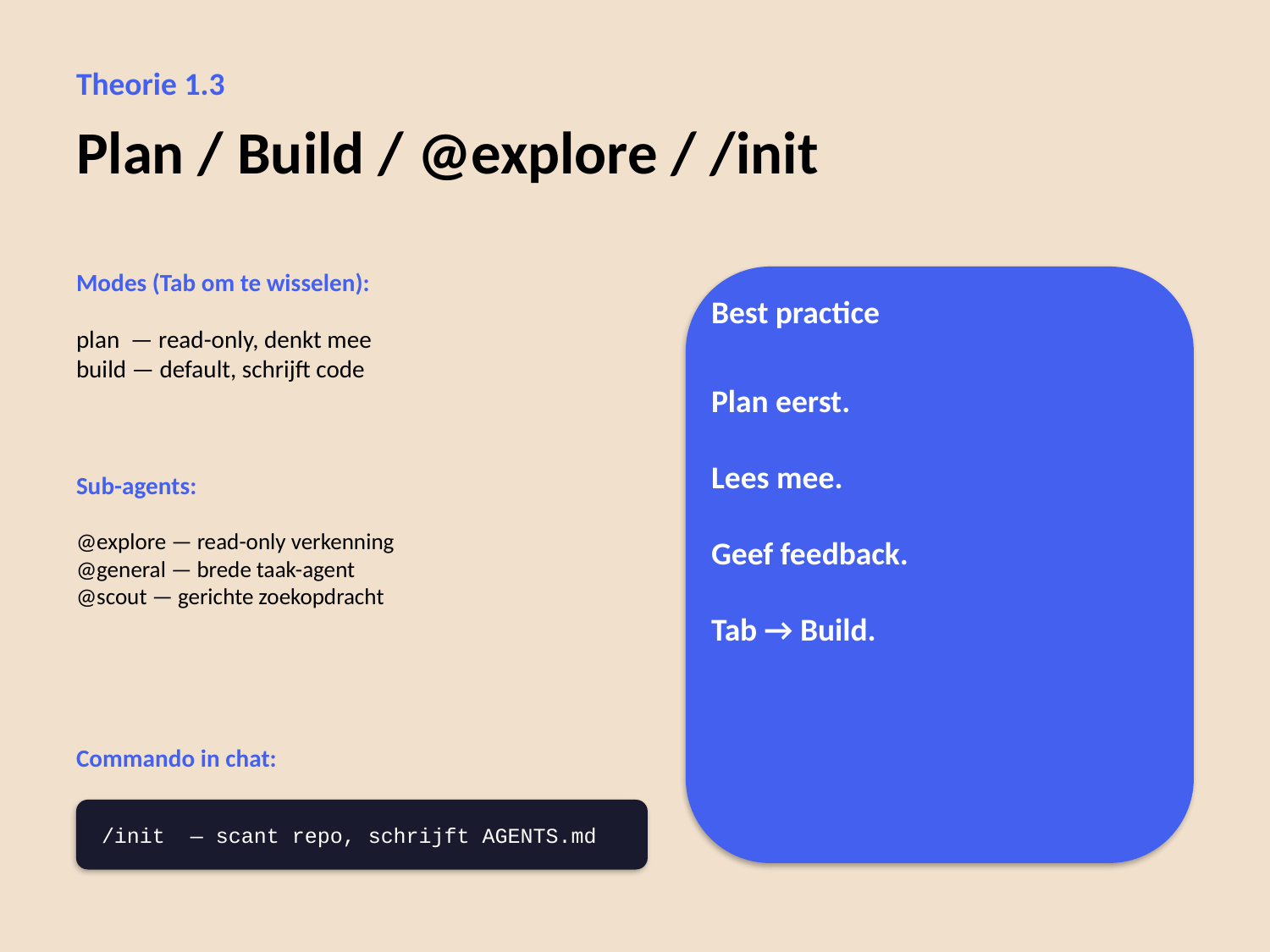

Theorie 1.3
Plan / Build / @explore / /init
Modes (Tab om te wisselen):

Best practice
plan  — read-only, denkt mee
build — default, schrijft code
Plan eerst.

Lees mee.

Geef feedback.

Tab → Build.
Sub-agents:
@explore — read-only verkenning
@general — brede taak-agent
@scout — gerichte zoekopdracht
Commando in chat:

/init  — scant repo, schrijft AGENTS.md